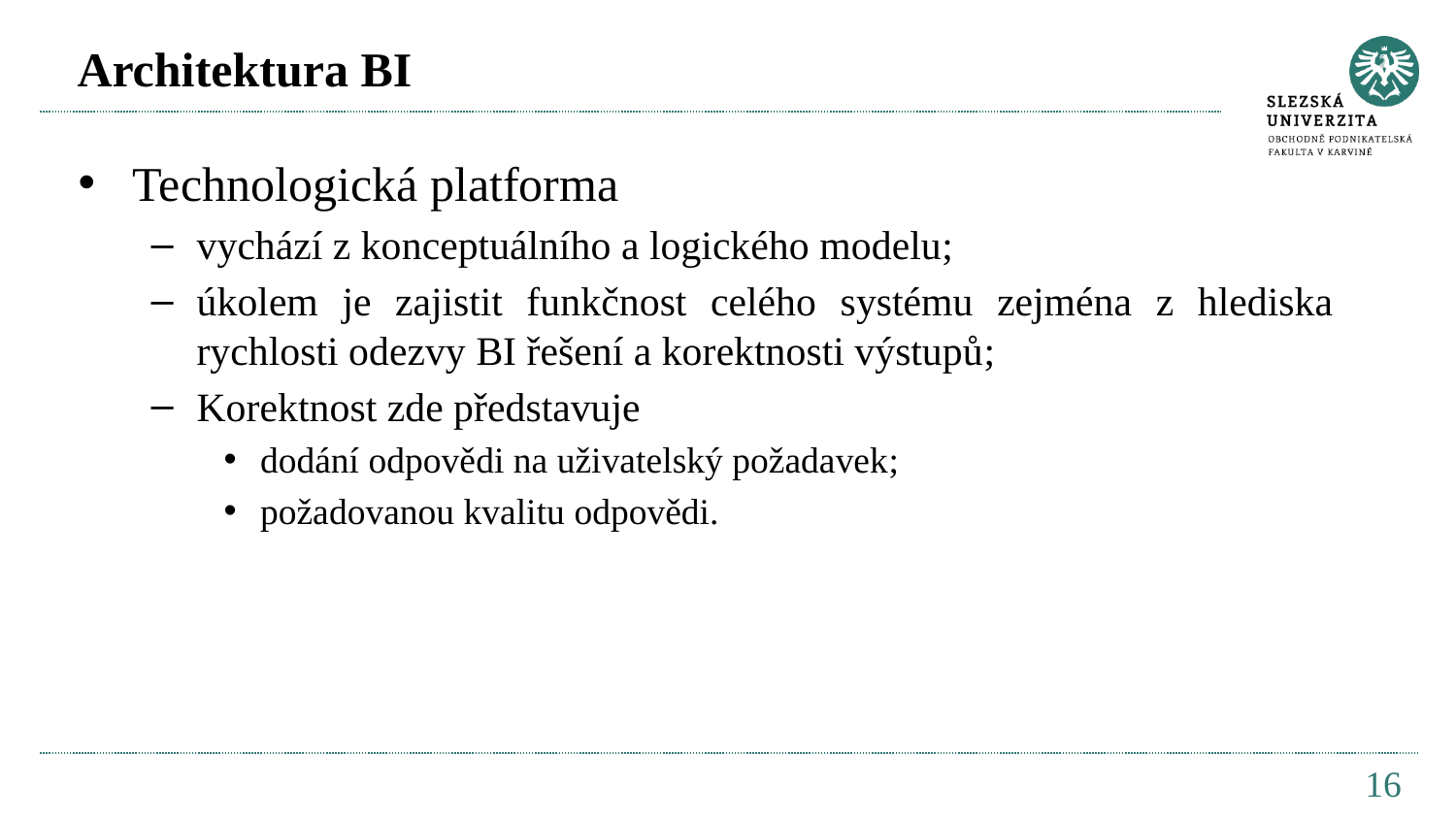

# Architektura BI
Technologická platforma
vychází z konceptuálního a logického modelu;
úkolem je zajistit funkčnost celého systému zejména z hlediska rychlosti odezvy BI řešení a korektnosti výstupů;
Korektnost zde představuje
dodání odpovědi na uživatelský požadavek;
požadovanou kvalitu odpovědi.

16